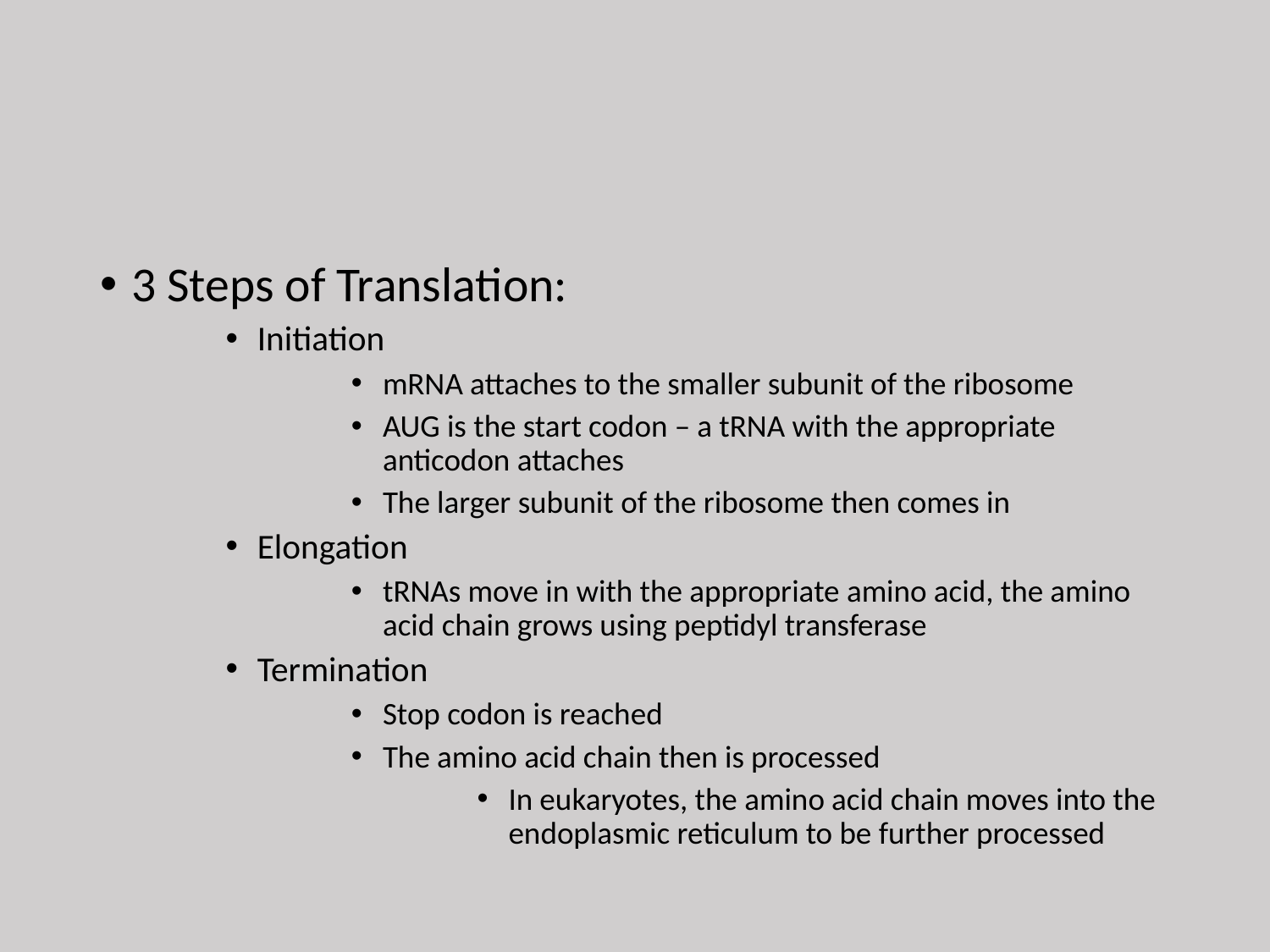

#
3 Steps of Translation:
Initiation
mRNA attaches to the smaller subunit of the ribosome
AUG is the start codon – a tRNA with the appropriate anticodon attaches
The larger subunit of the ribosome then comes in
Elongation
tRNAs move in with the appropriate amino acid, the amino acid chain grows using peptidyl transferase
Termination
Stop codon is reached
The amino acid chain then is processed
In eukaryotes, the amino acid chain moves into the endoplasmic reticulum to be further processed